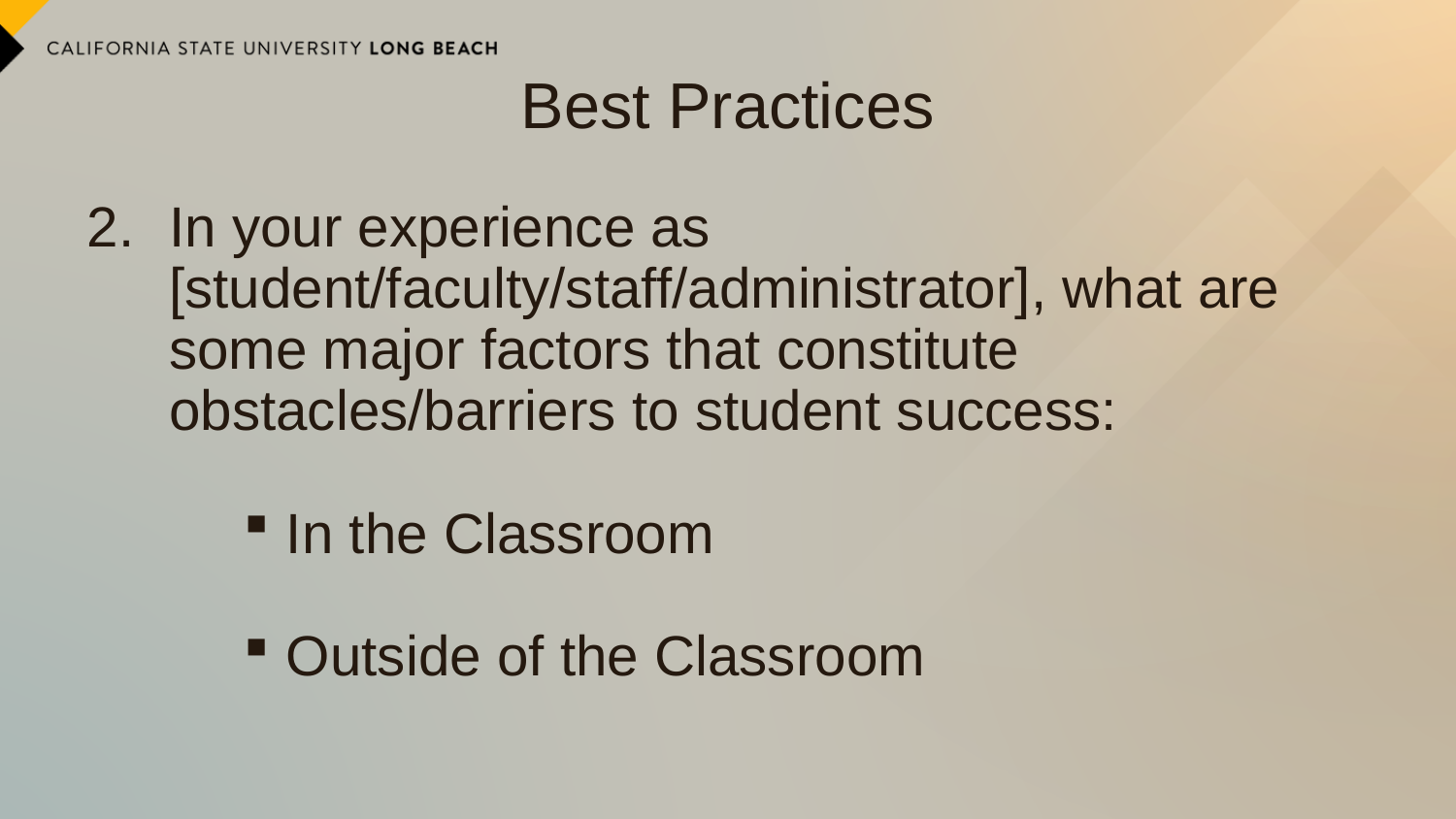

# Best Practices
In your experience as [student/faculty/staff/administrator], what are some major factors that constitute obstacles/barriers to student success:

In the Classroom

Outside of the Classroom